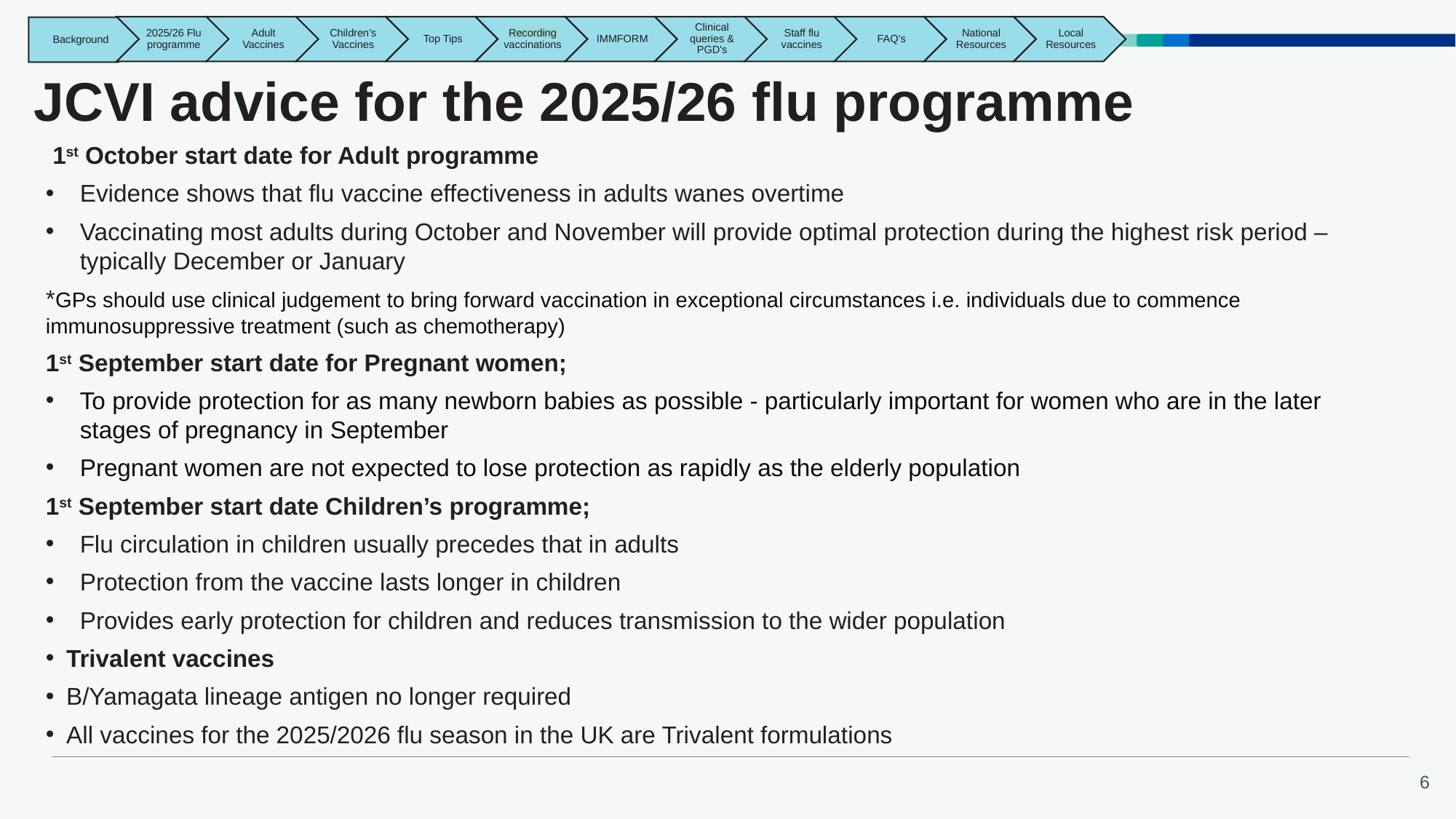

Background
2025/26 Flu programme
Adult Vaccines
Children’s Vaccines
Top Tips
Recording vaccinations
IMMFORM
Clinical queries & PGD's
Staff flu vaccines
FAQ’s
National Resources
Local Resources
# JCVI advice for the 2025/26 flu programme
 1st October start date for Adult programme
Evidence shows that flu vaccine effectiveness in adults wanes overtime
Vaccinating most adults during October and November will provide optimal protection during the highest risk period – typically December or January
*GPs should use clinical judgement to bring forward vaccination in exceptional circumstances i.e. individuals due to commence immunosuppressive treatment (such as chemotherapy)
1st September start date for Pregnant women;
To provide protection for as many newborn babies as possible - particularly important for women who are in the later stages of pregnancy in September
Pregnant women are not expected to lose protection as rapidly as the elderly population
1st September start date Children’s programme;
Flu circulation in children usually precedes that in adults
Protection from the vaccine lasts longer in children
Provides early protection for children and reduces transmission to the wider population
Trivalent vaccines
B/Yamagata lineage antigen no longer required
All vaccines for the 2025/2026 flu season in the UK are Trivalent formulations